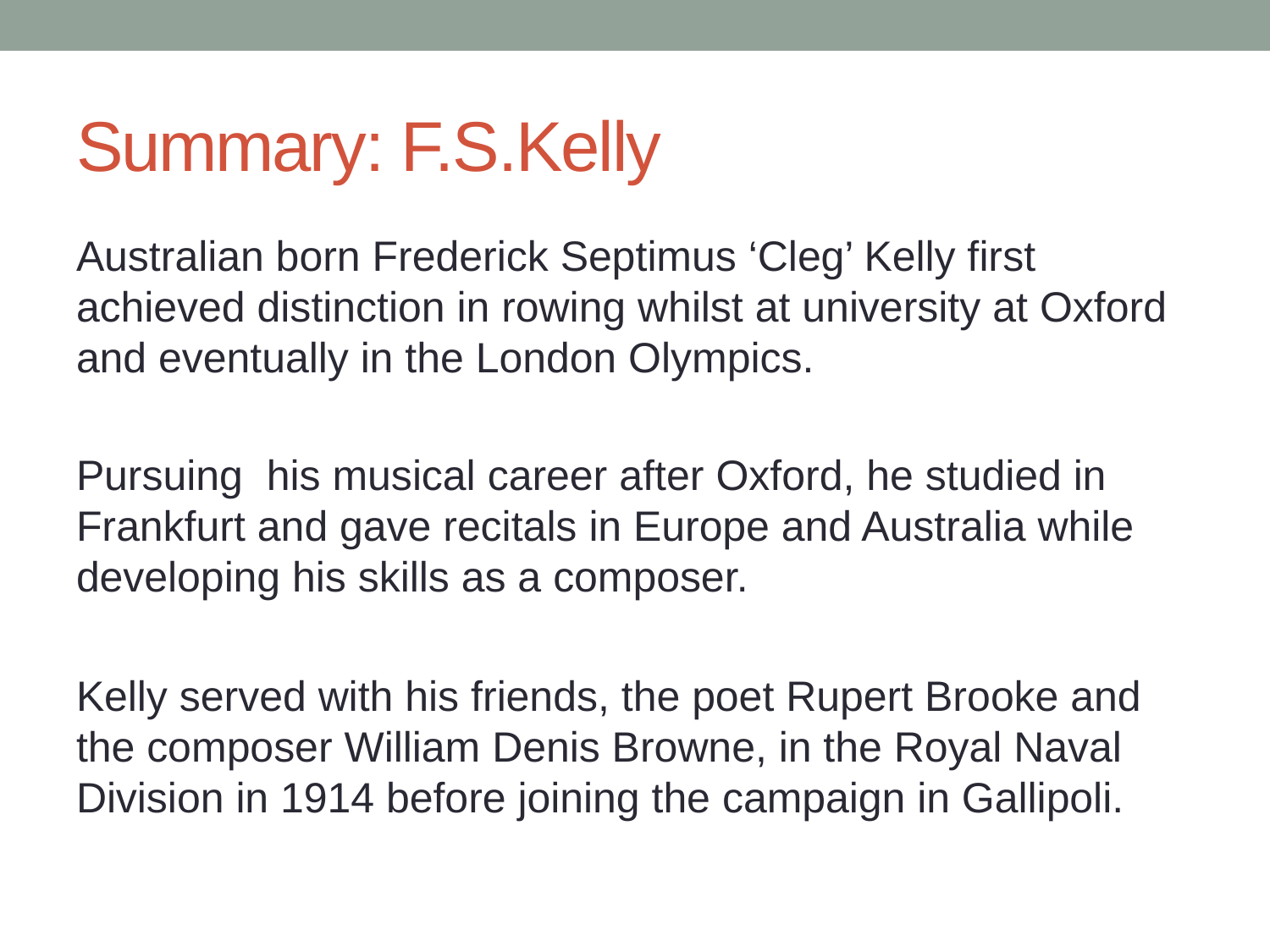

# Summary: F.S.Kelly
Australian born Frederick Septimus ‘Cleg’ Kelly first achieved distinction in rowing whilst at university at Oxford and eventually in the London Olympics.

Pursuing  his musical career after Oxford, he studied in Frankfurt and gave recitals in Europe and Australia while developing his skills as a composer.

Kelly served with his friends, the poet Rupert Brooke and the composer William Denis Browne, in the Royal Naval Division in 1914 before joining the campaign in Gallipoli.